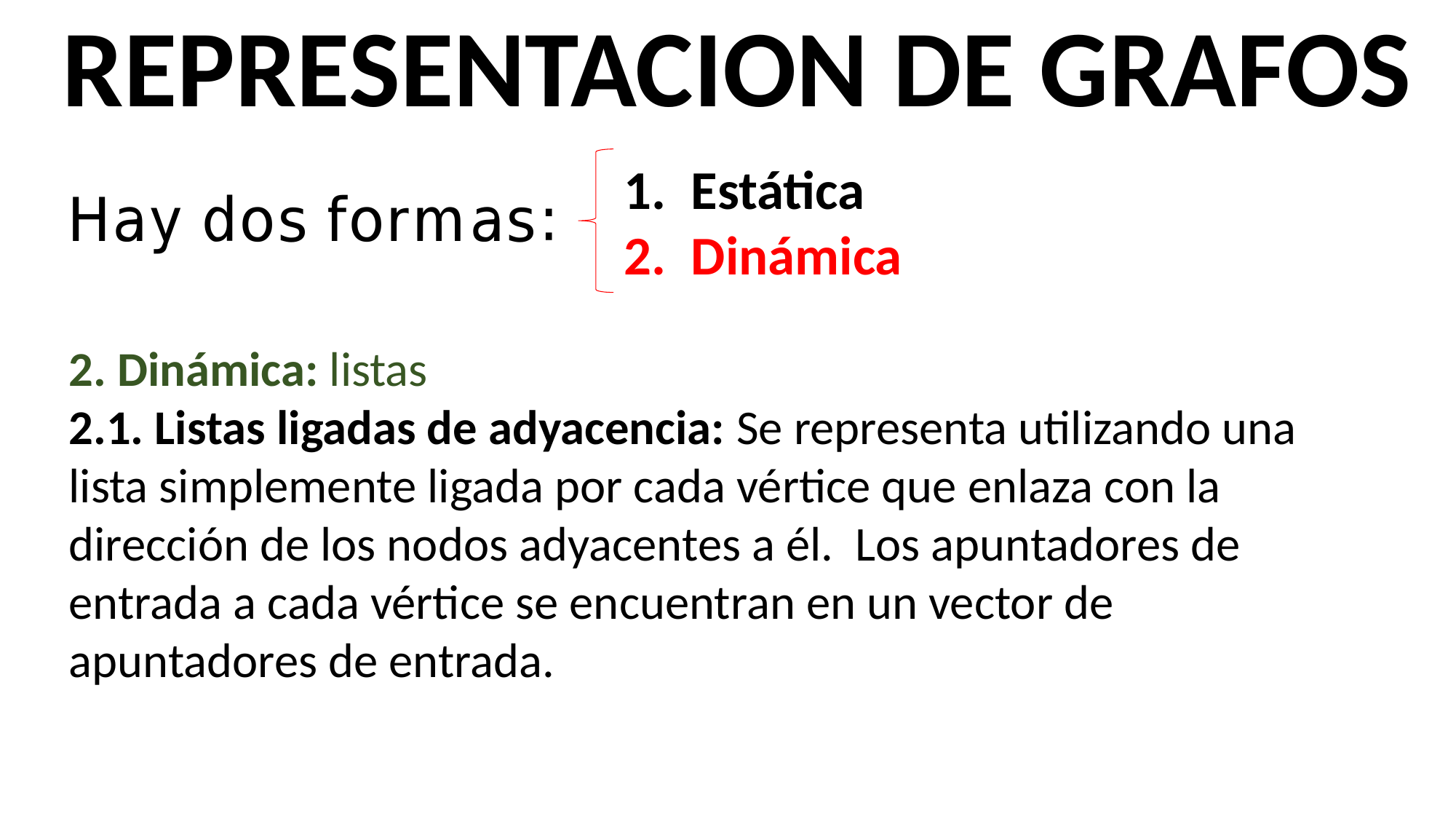

REPRESENTACION DE GRAFOS

1.  Estática
2.  Dinámica
Hay dos formas:
2. Dinámica: listas
2.1. Listas ligadas de adyacencia: Se representa utilizando una lista simplemente ligada por cada vértice que enlaza con la dirección de los nodos adyacentes a él.  Los apuntadores de entrada a cada vértice se encuentran en un vector de apuntadores de entrada.